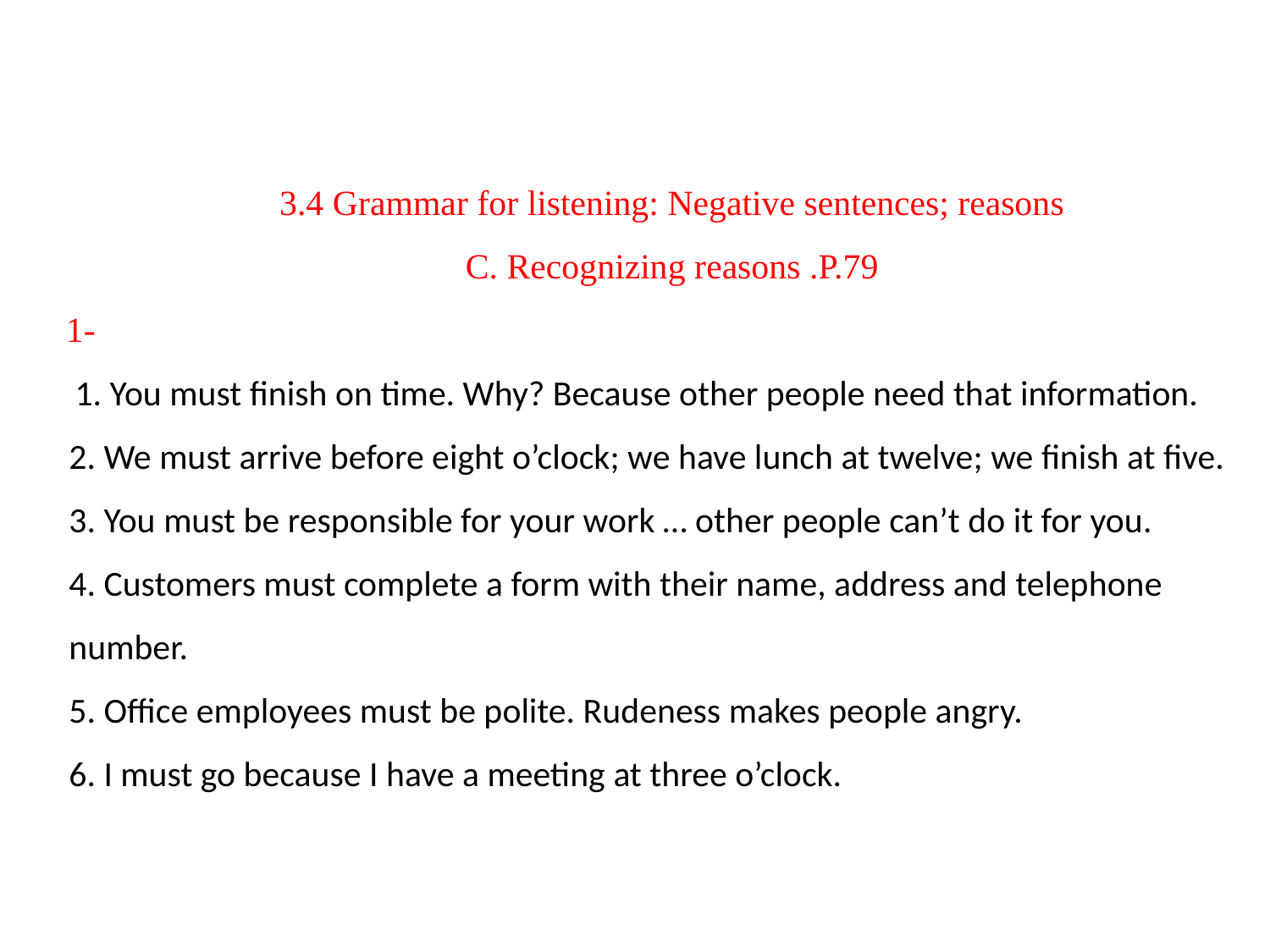

# 3.4 Grammar for listening: Negative sentences; reasons C. Recognizing reasons .P.79 1- 1. You must finish on time. Why? Because other people need that information. 2. We must arrive before eight o’clock; we have lunch at twelve; we finish at five. 3. You must be responsible for your work … other people can’t do it for you. 4. Customers must complete a form with their name, address and telephone number. 5. Office employees must be polite. Rudeness makes people angry. 6. I must go because I have a meeting at three o’clock.